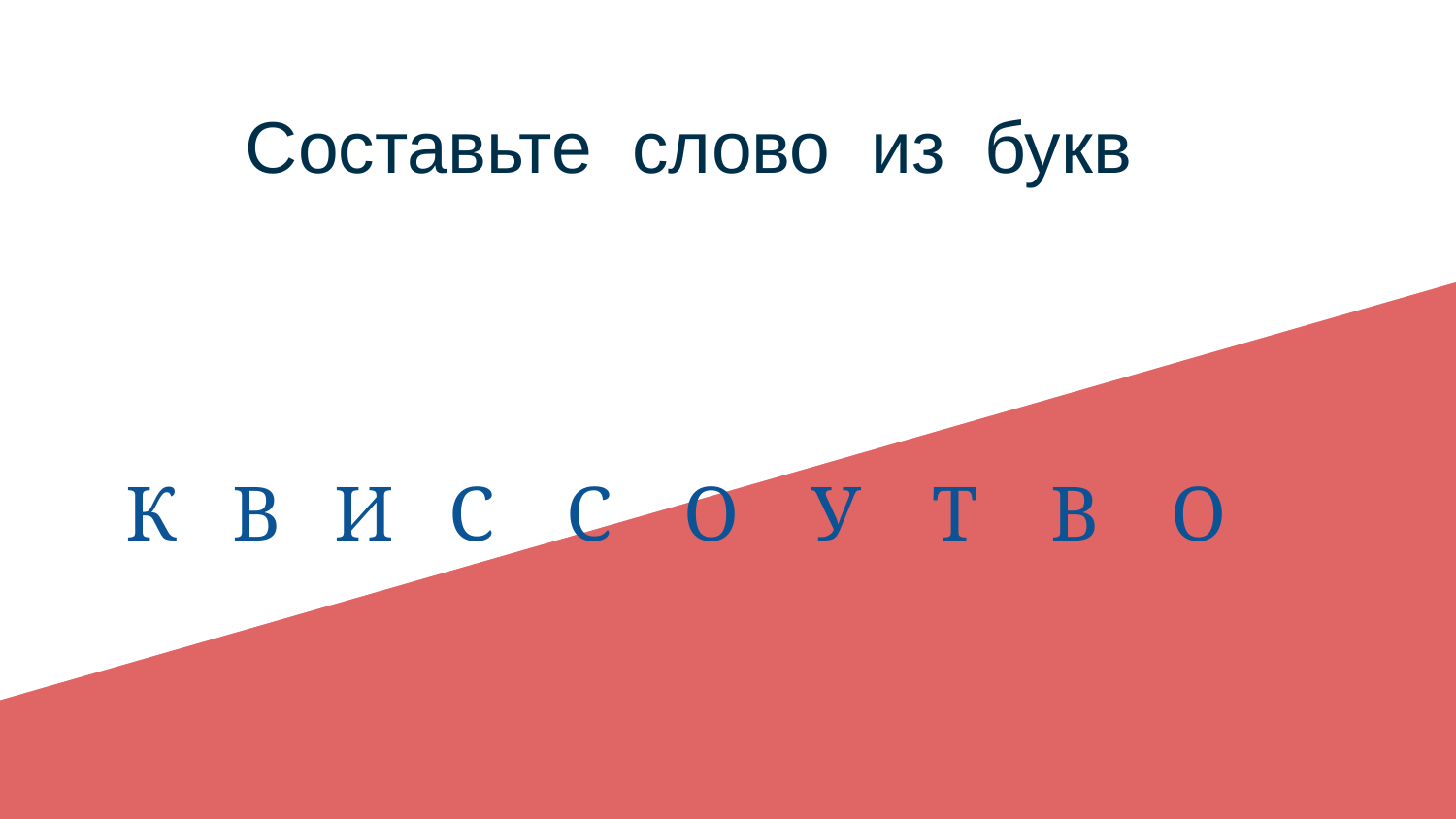

# Составьте  слово  из  букв
К   В   И   С    С    О    У    Т    В    О